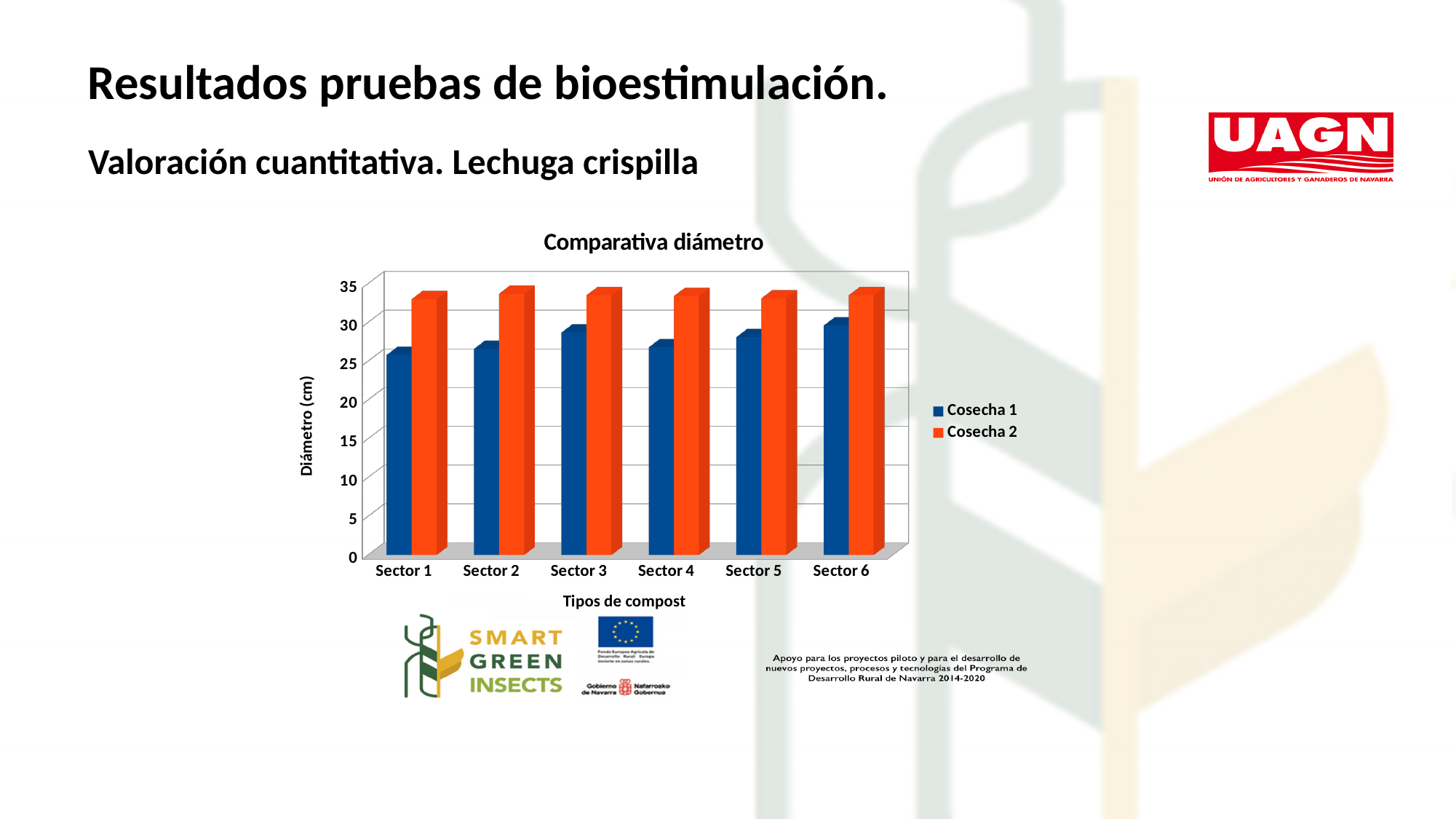

Resultados pruebas de bioestimulación.
Valoración cuantitativa. Lechuga crispilla

[unsupported chart]